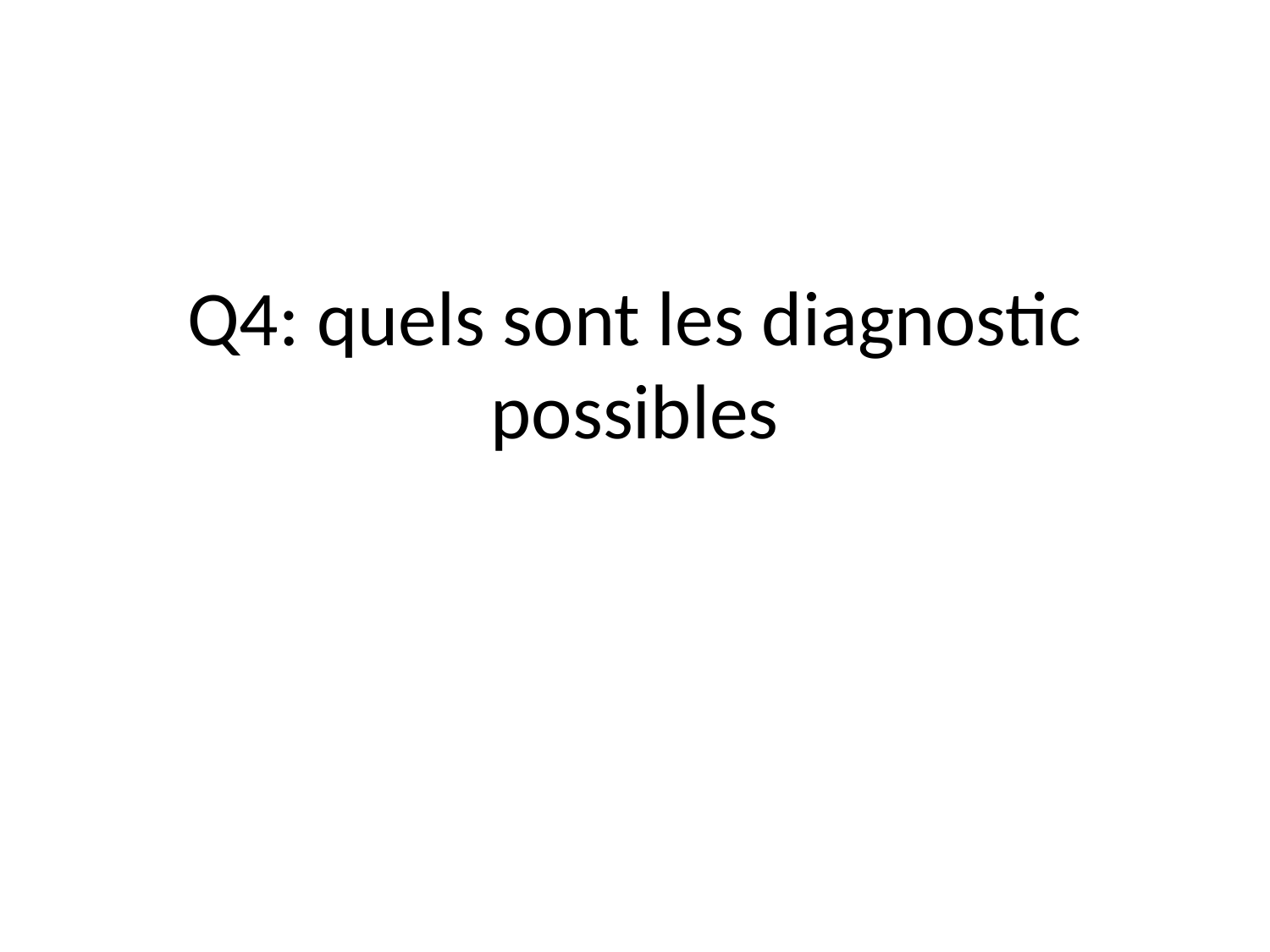

# Q4: quels sont les diagnostic possibles